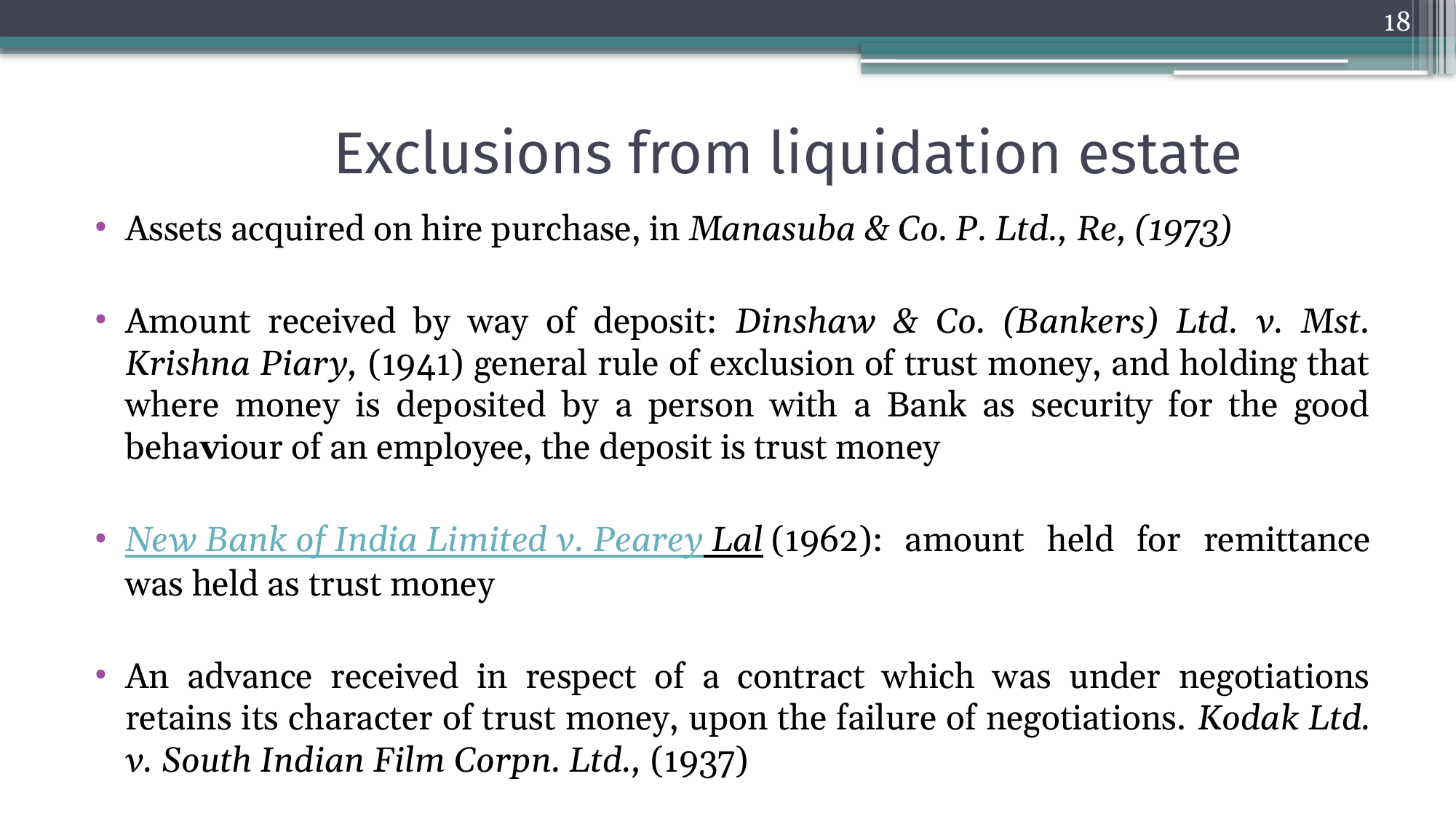

18
# Exclusions from liquidation estate
Assets acquired on hire purchase, in Manasuba & Co. P. Ltd., Re, (1973)

Amount received by way of deposit: Dinshaw & Co. (Bankers) Ltd. v. Mst. Krishna Piary, (1941) general rule of exclusion of trust money, and holding that where money is deposited by a person with a Bank as security for the good behaviour of an employee, the deposit is trust money

New Bank of India Limited v. Pearey Lal (1962): amount held for remittance was held as trust money

An advance received in respect of a contract which was under negotiations retains its character of trust money, upon the failure of negotiations. Kodak Ltd. v. South Indian Film Corpn. Ltd., (1937)